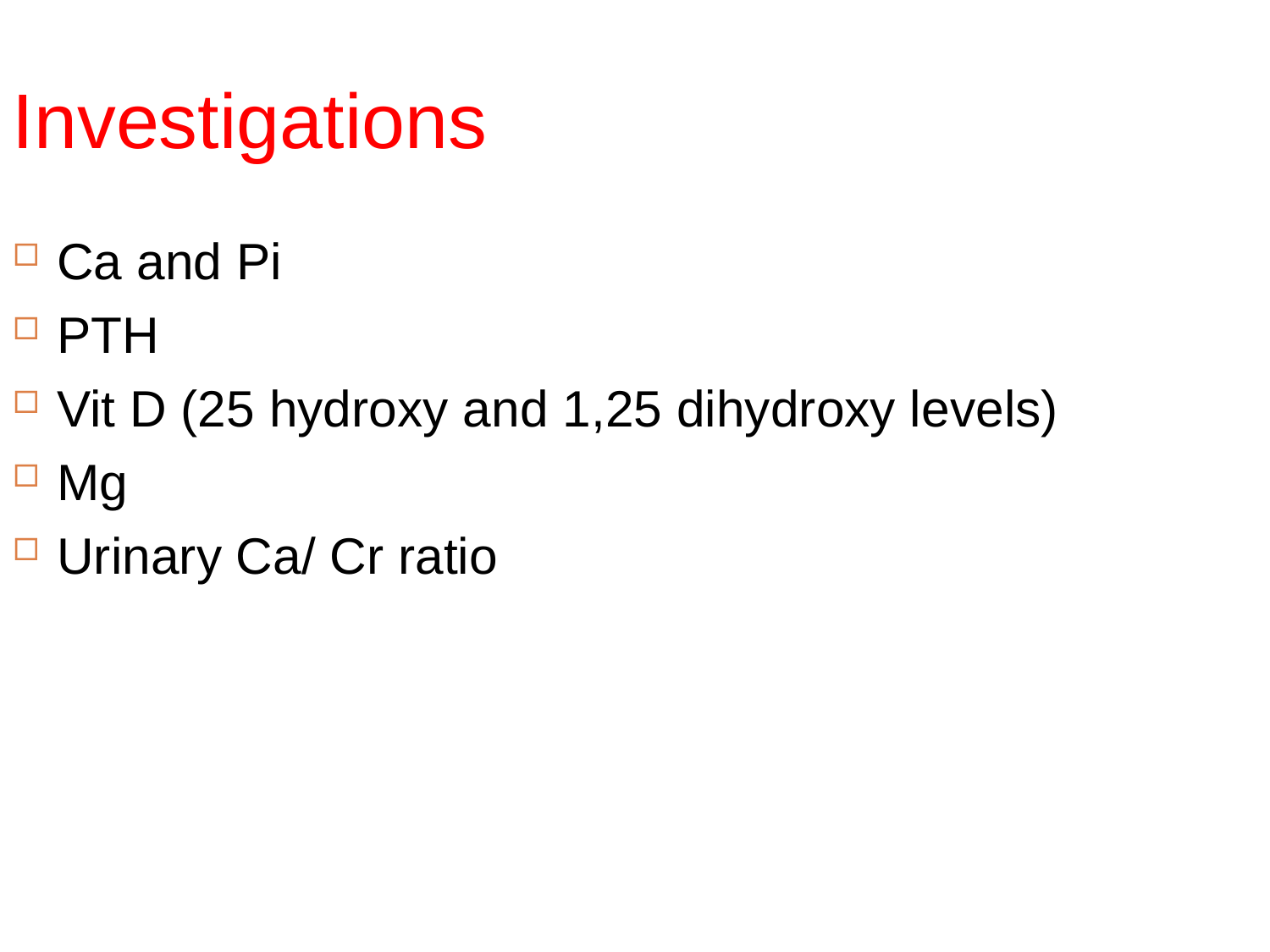

Investigations
Ca and Pi
PTH
Vit D (25 hydroxy and 1,25 dihydroxy levels)
Mg
Urinary Ca/ Cr ratio